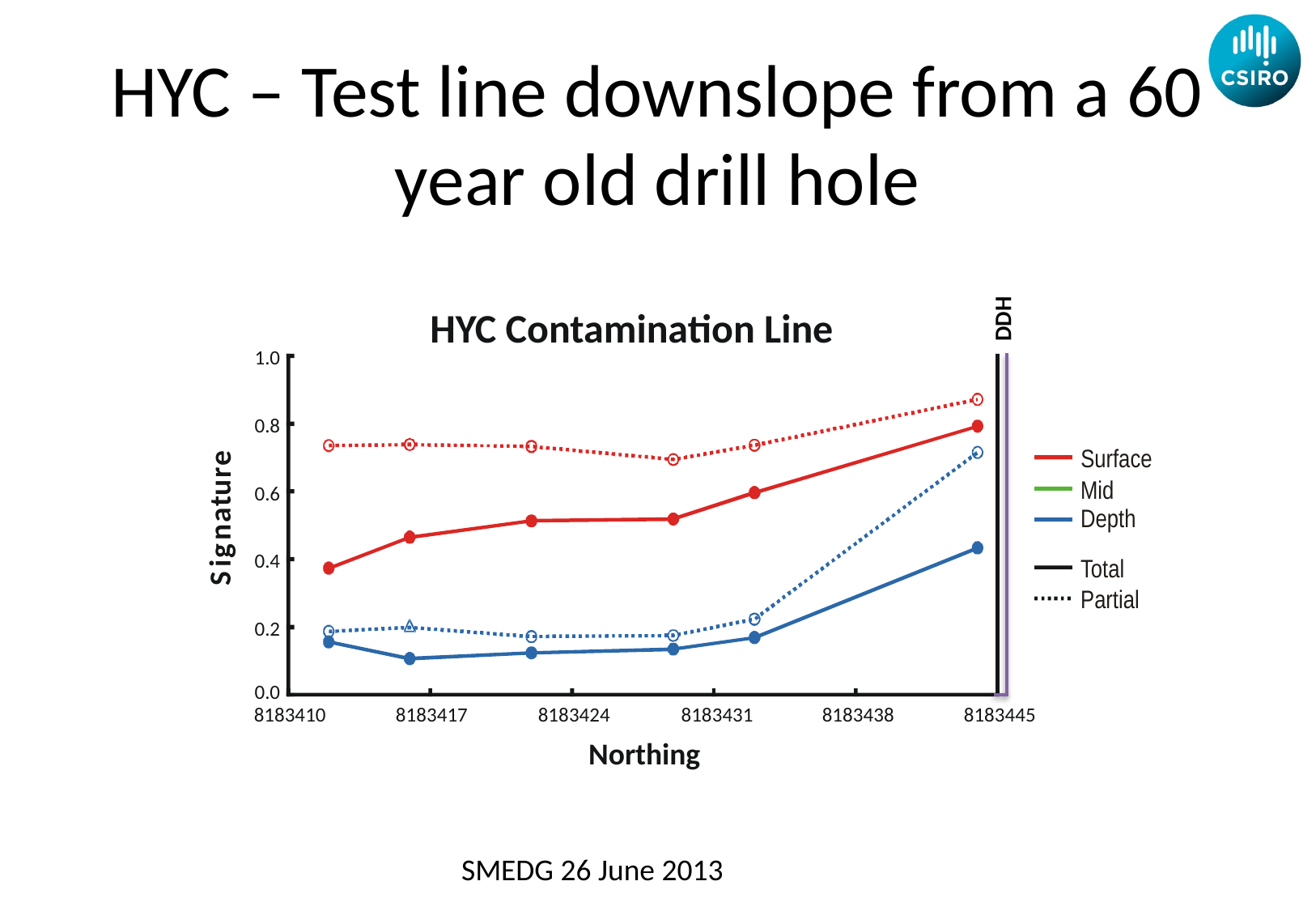

# HYC – Test line downslope from a 60 year old drill hole

DDH
HYC Contamination Line
1.0

0.8

e

Surface

r

u

Mid

0.6
t

a

Depth

n

g

i

0.4

Total

S

Partial

0.2

0.0

8183410
8183417
8183424
8183431
8183438
8183445
Northing

SMEDG 26 June 2013